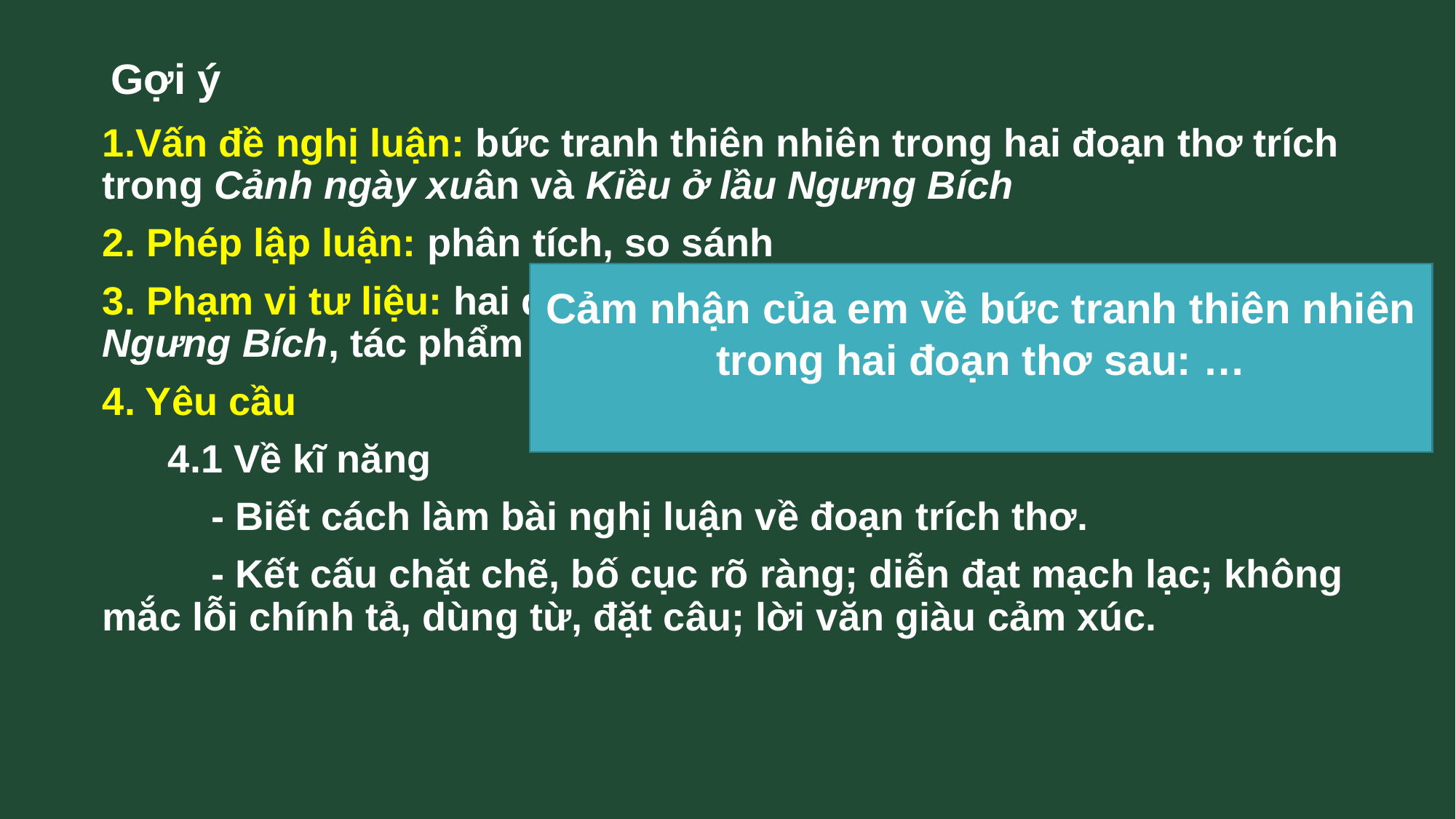

# Gợi ý
1.Vấn đề nghị luận: bức tranh thiên nhiên trong hai đoạn thơ trích trong Cảnh ngày xuân và Kiều ở lầu Ngưng Bích
2. Phép lập luận: phân tích, so sánh
3. Phạm vi tư liệu: hai đoạn trích Cảnh ngày xuân và Kiều ở lầu Ngưng Bích, tác phẩm Truyện Kiều, tác giả Nguyễn Du
4. Yêu cầu
      4.1 Về kĩ năng
	- Biết cách làm bài nghị luận về đoạn trích thơ.
	- Kết cấu chặt chẽ, bố cục rõ ràng; diễn đạt mạch lạc; không mắc lỗi chính tả, dùng từ, đặt câu; lời văn giàu cảm xúc.

Cảm nhận của em về bức tranh thiên nhiên trong hai đoạn thơ sau: …